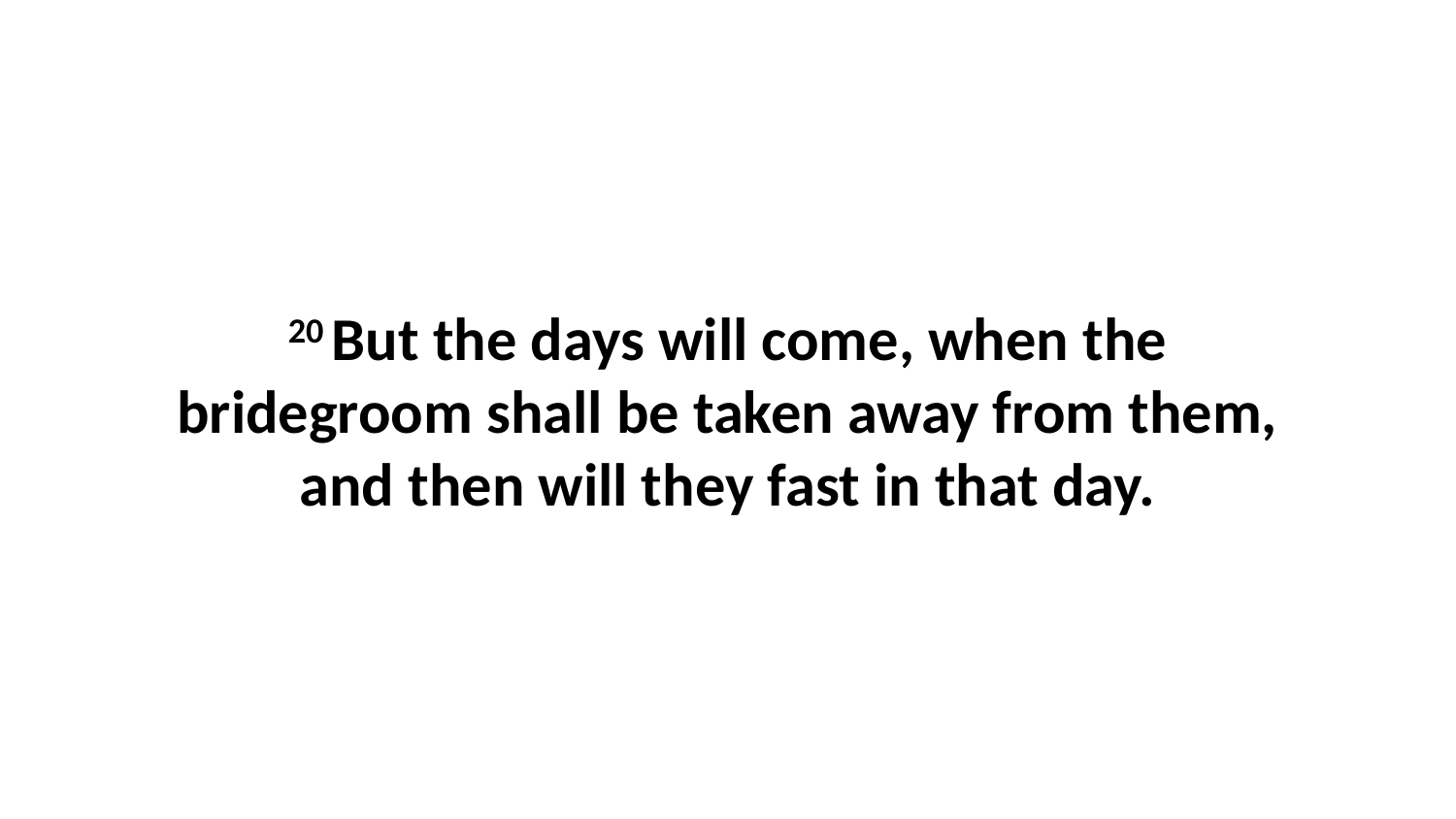

20 But the days will come, when the bridegroom shall be taken away from them, and then will they fast in that day.